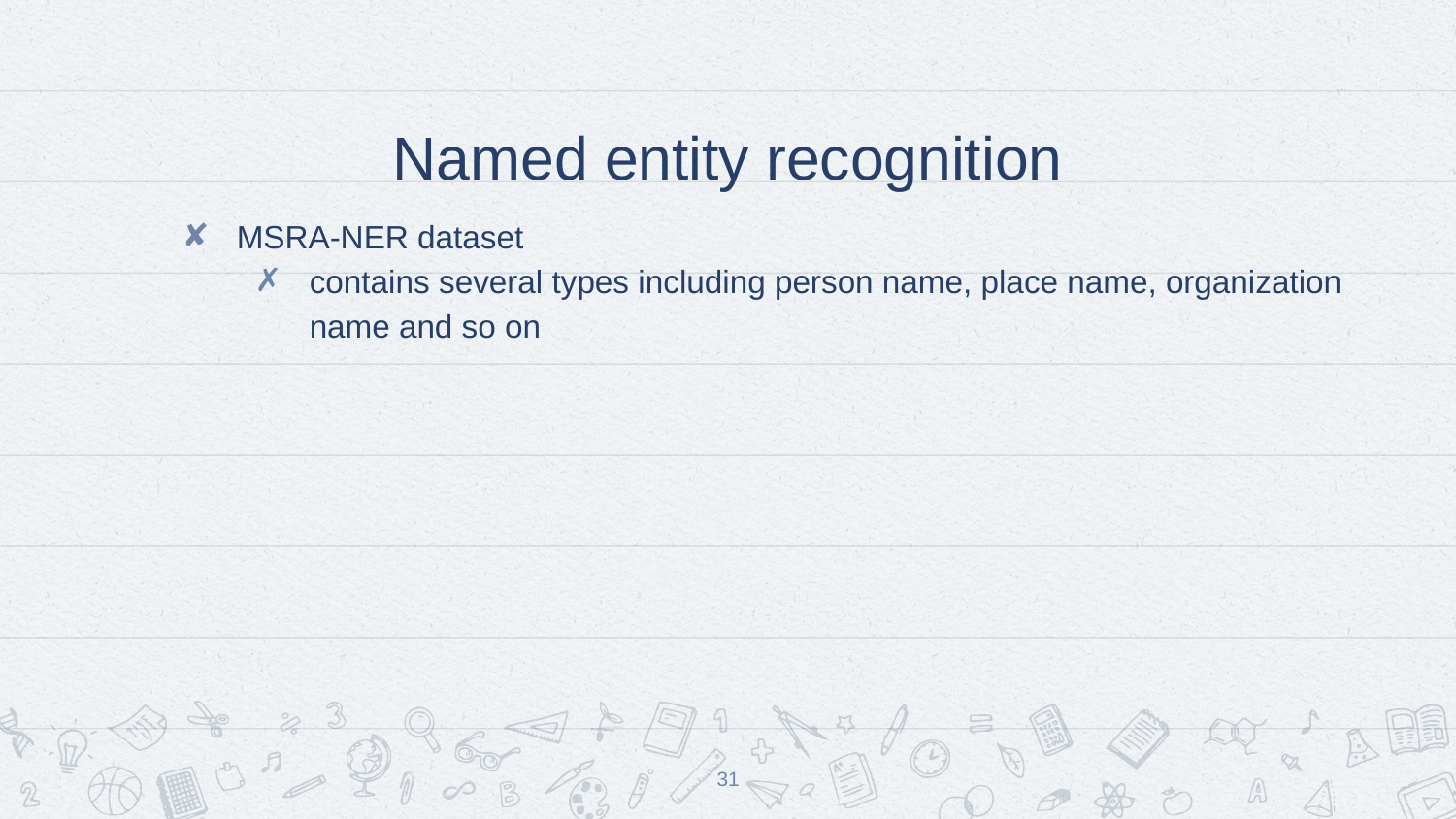

# Named entity recognition
MSRA-NER dataset
contains several types including person name, place name, organization name and so on
31